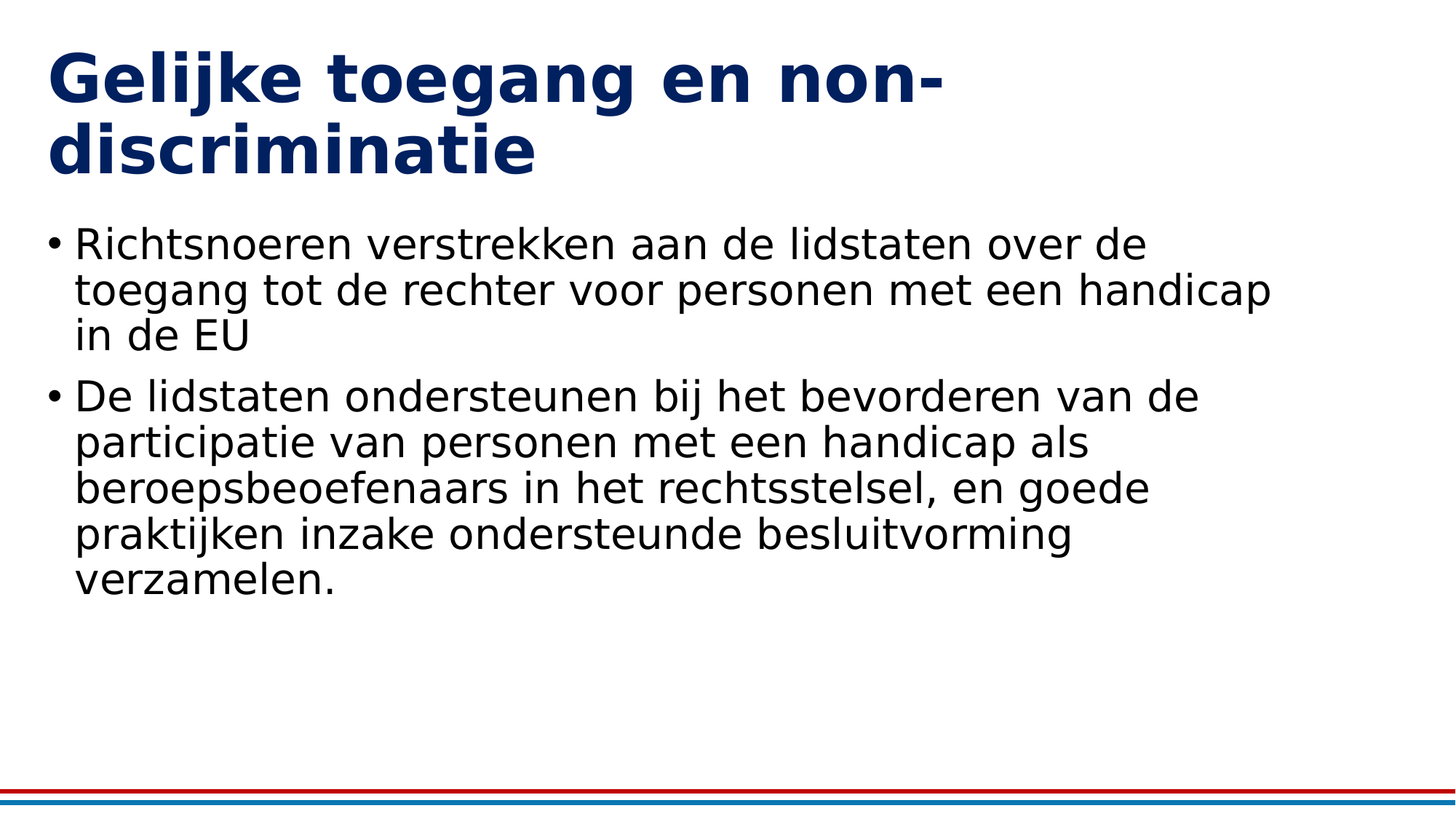

# Gelijke toegang en non-discriminatie
Richtsnoeren verstrekken aan de lidstaten over de toegang tot de rechter voor personen met een handicap in de EU
De lidstaten ondersteunen bij het bevorderen van de participatie van personen met een handicap als beroepsbeoefenaars in het rechtsstelsel, en goede praktijken inzake ondersteunde besluitvorming verzamelen.